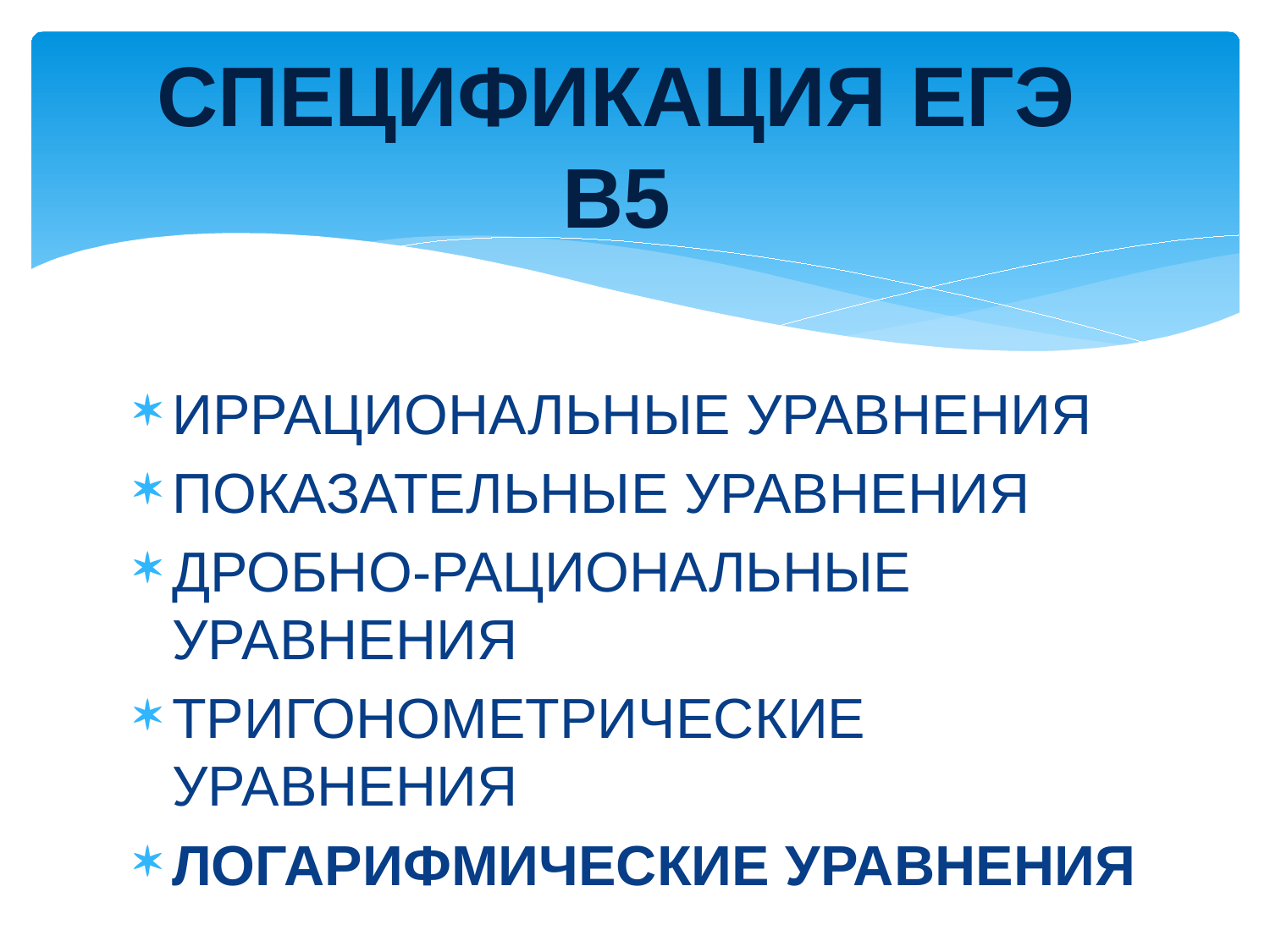

# СПЕЦИФИКАЦИЯ ЕГЭ В5
ИРРАЦИОНАЛЬНЫЕ УРАВНЕНИЯ
ПОКАЗАТЕЛЬНЫЕ УРАВНЕНИЯ
ДРОБНО-РАЦИОНАЛЬНЫЕ УРАВНЕНИЯ
ТРИГОНОМЕТРИЧЕСКИЕ УРАВНЕНИЯ
ЛОГАРИФМИЧЕСКИЕ УРАВНЕНИЯ